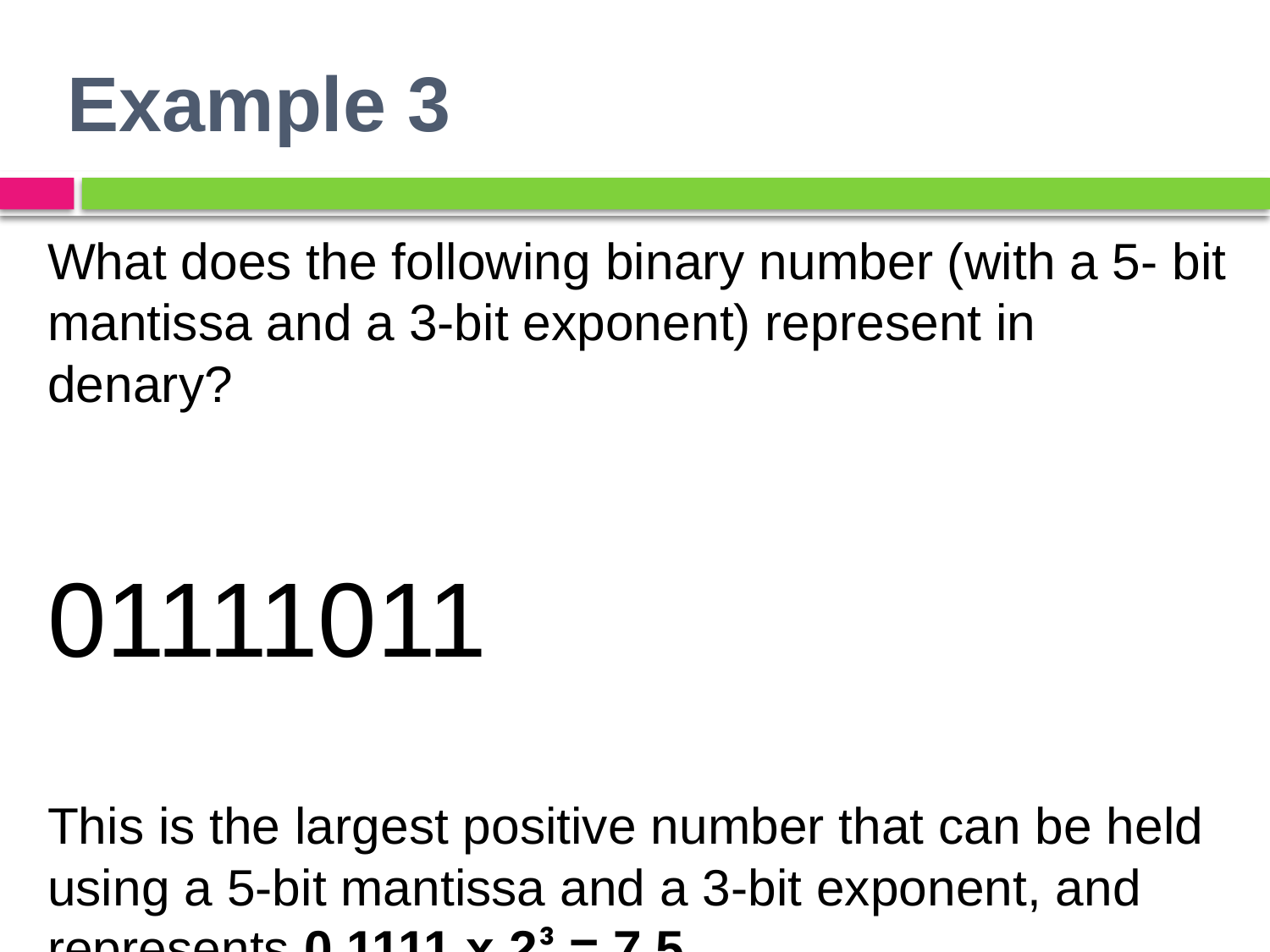

# Example 3
What does the following binary number (with a 5- bit mantissa and a 3-bit exponent) represent in denary?

01111011

This is the largest positive number that can be held using a 5-bit mantissa and a 3-bit exponent, and represents 0.1111 x 2³ = 7.5